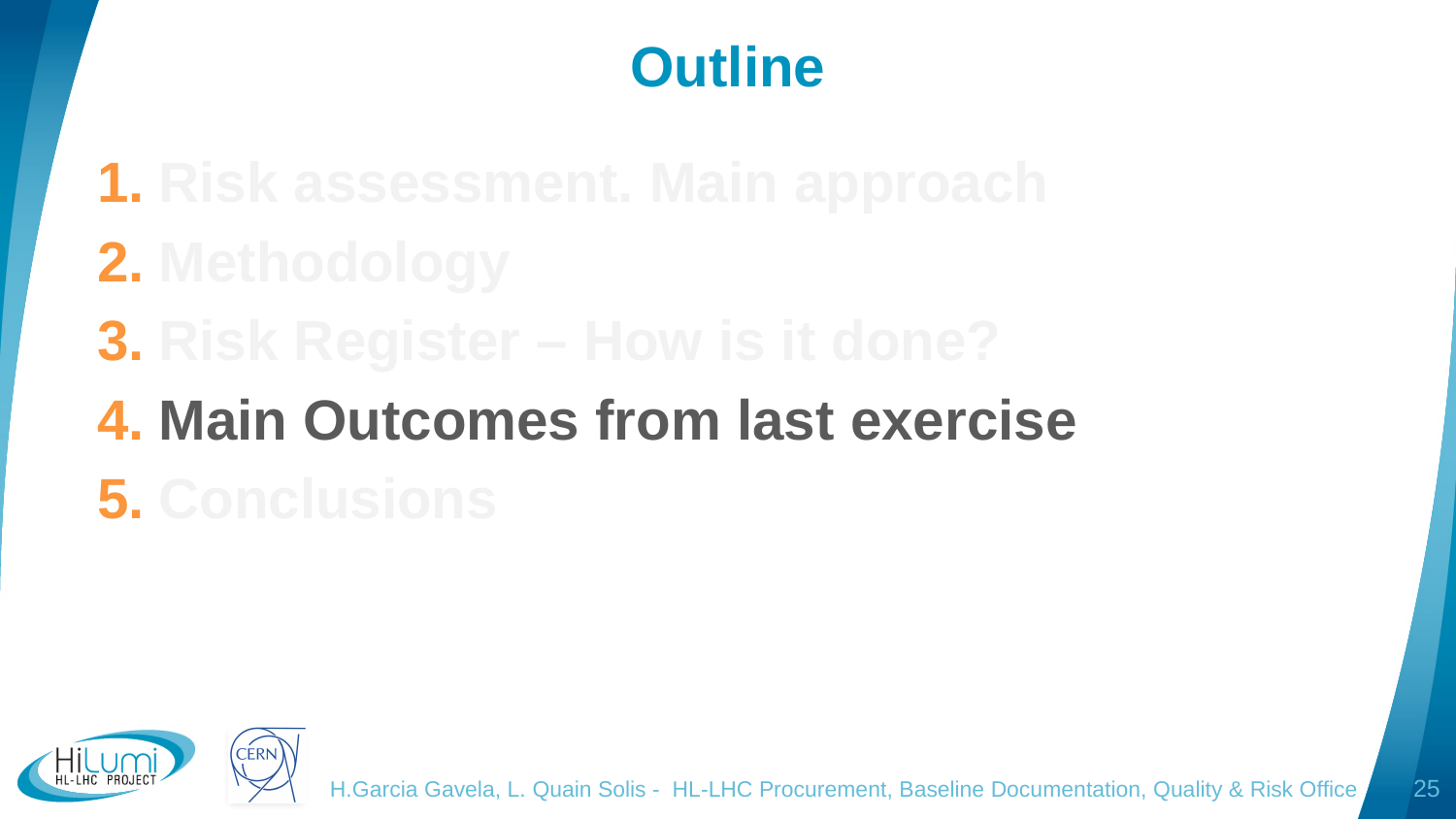

# Outline
Risk assessment. Main approach
Methodology
Risk Register – How is it done?
Main Outcomes from last exercise
Conclusions

H.Garcia Gavela, L. Quain Solis -  HL-LHC Procurement, Baseline Documentation, Quality & Risk Office
25